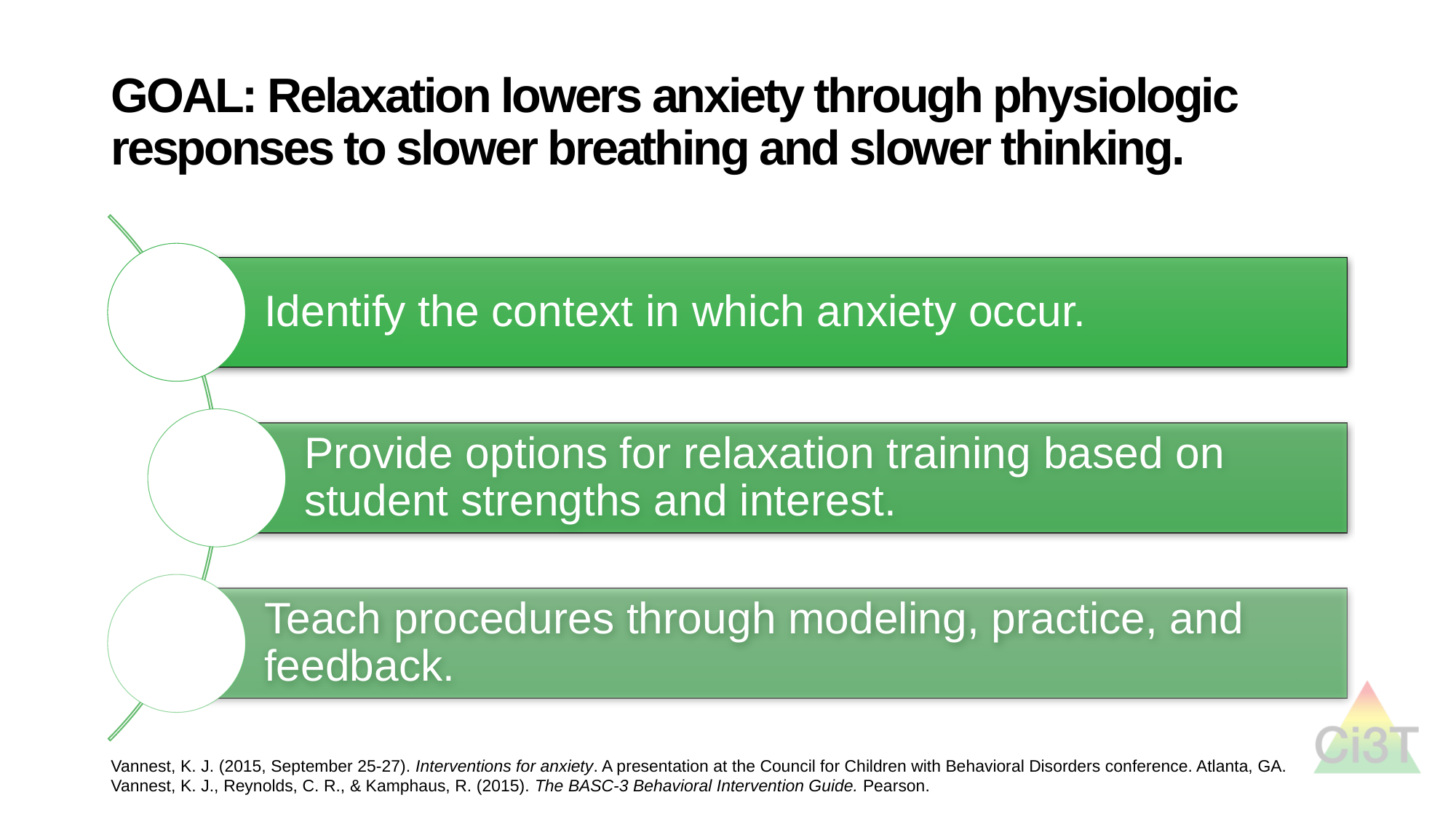

# GOAL: Relaxation lowers anxiety through physiologic responses to slower breathing and slower thinking.
Identify the context in which anxiety occur.
Provide options for relaxation training based on student strengths and interest.
Teach procedures through modeling, practice, and feedback.
Vannest, K. J. (2015, September 25-27). Interventions for anxiety. A presentation at the Council for Children with Behavioral Disorders conference. Atlanta, GA.
Vannest, K. J., Reynolds, C. R., & Kamphaus, R. (2015). The BASC-3 Behavioral Intervention Guide. Pearson.